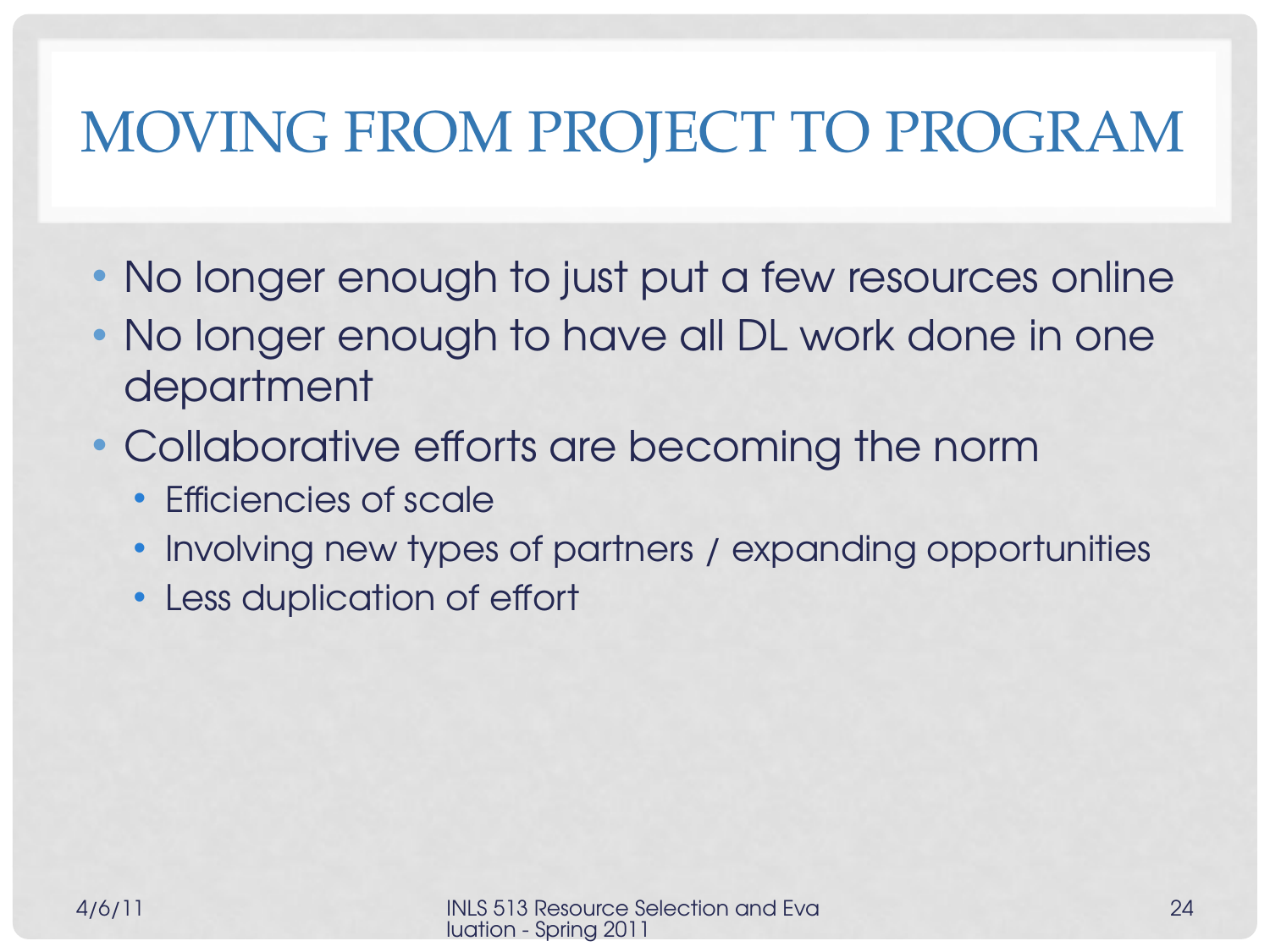

# Moving from Project to Program
No longer enough to just put a few resources online
No longer enough to have all DL work done in one department
Collaborative efforts are becoming the norm
Efficiencies of scale
Involving new types of partners / expanding opportunities
Less duplication of effort
4/6/11
INLS 513 Resource Selection and Evaluation - Spring 2011
24